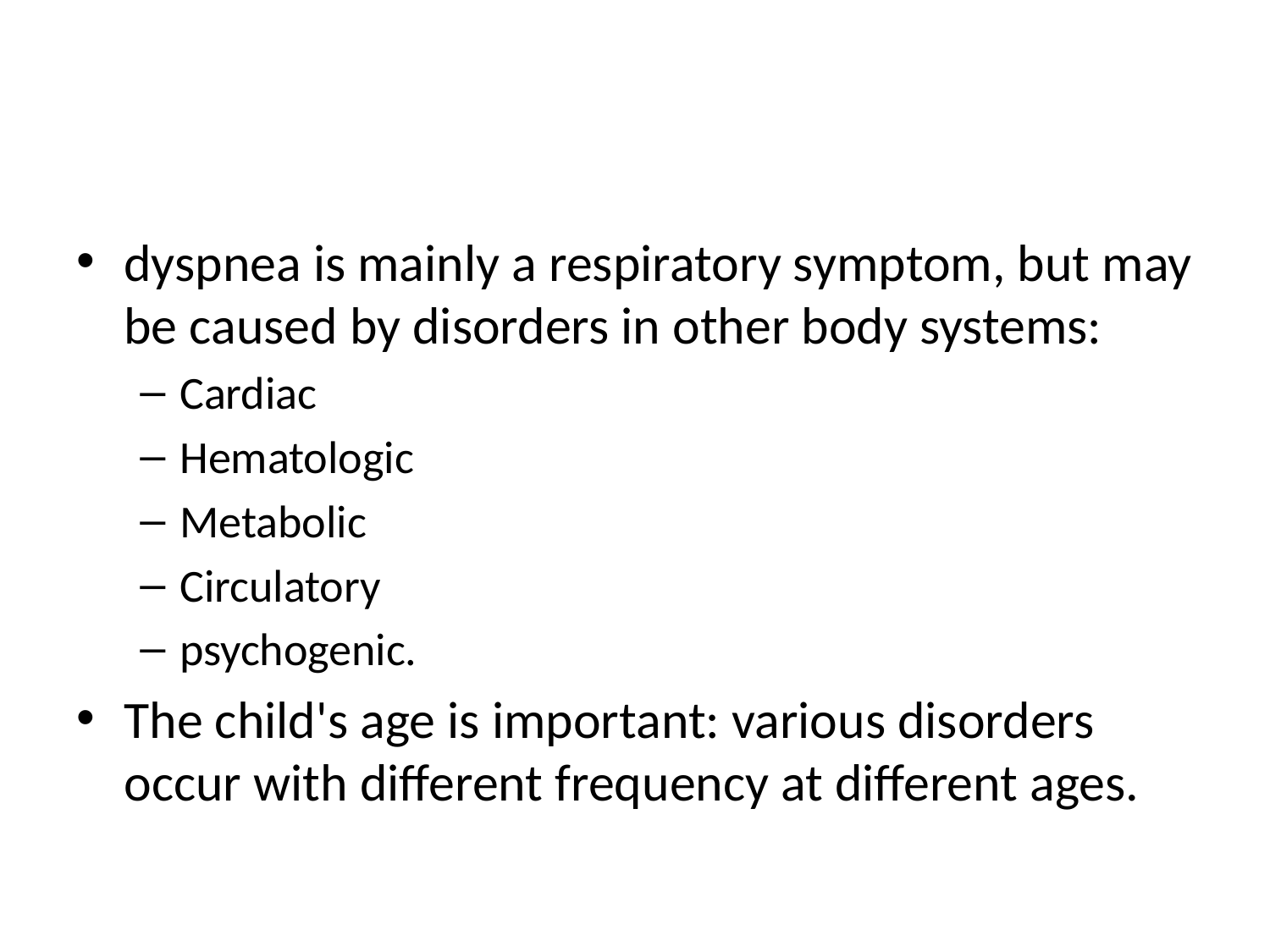

#
dyspnea is mainly a respiratory symptom, but may be caused by disorders in other body systems:
Cardiac
Hematologic
Metabolic
Circulatory
psychogenic.
The child's age is important: various disorders occur with different frequency at different ages.